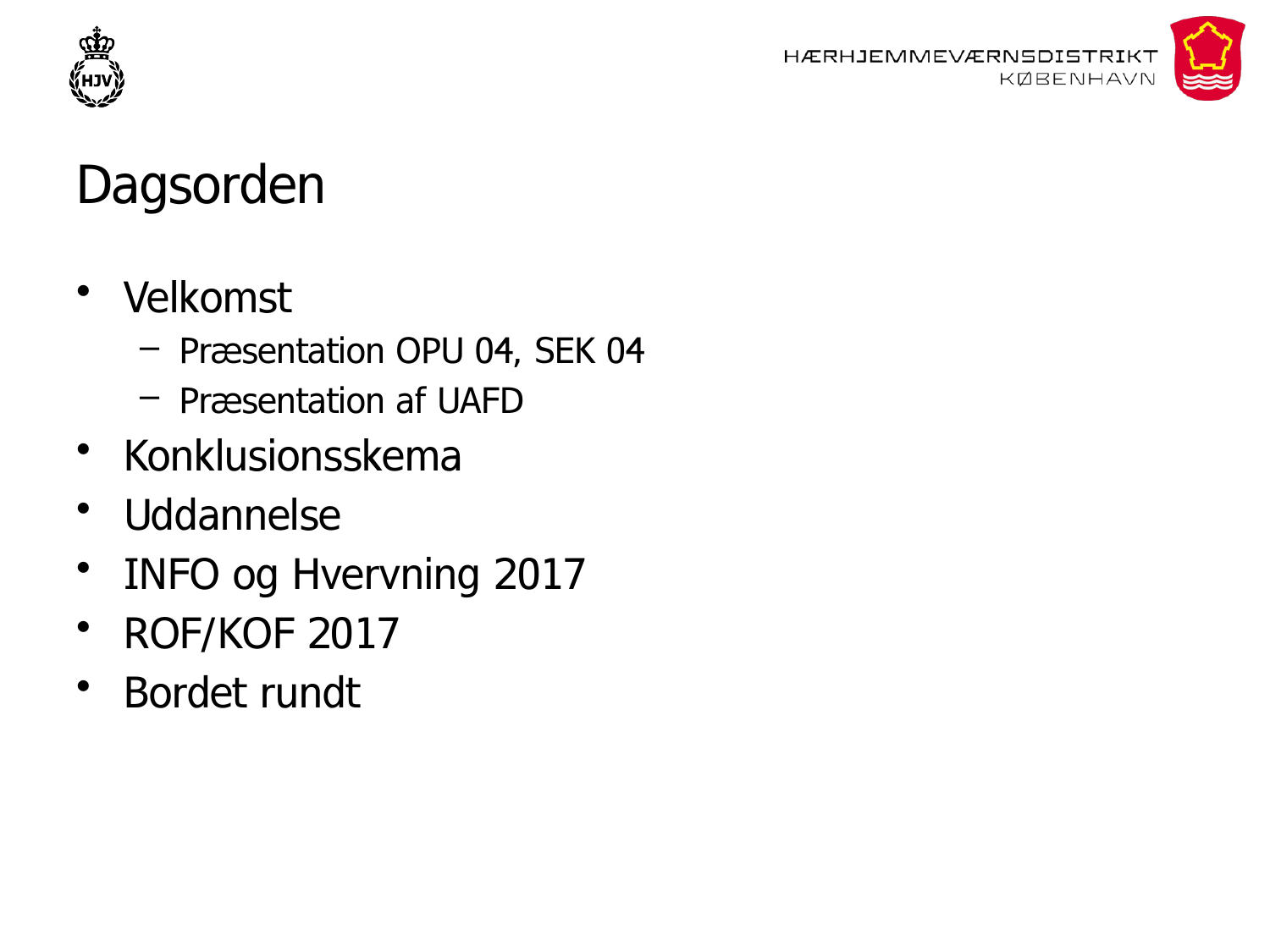

# Dagsorden
Velkomst
Præsentation OPU 04, SEK 04
Præsentation af UAFD
Konklusionsskema
Uddannelse
INFO og Hvervning 2017
ROF/KOF 2017
Bordet rundt